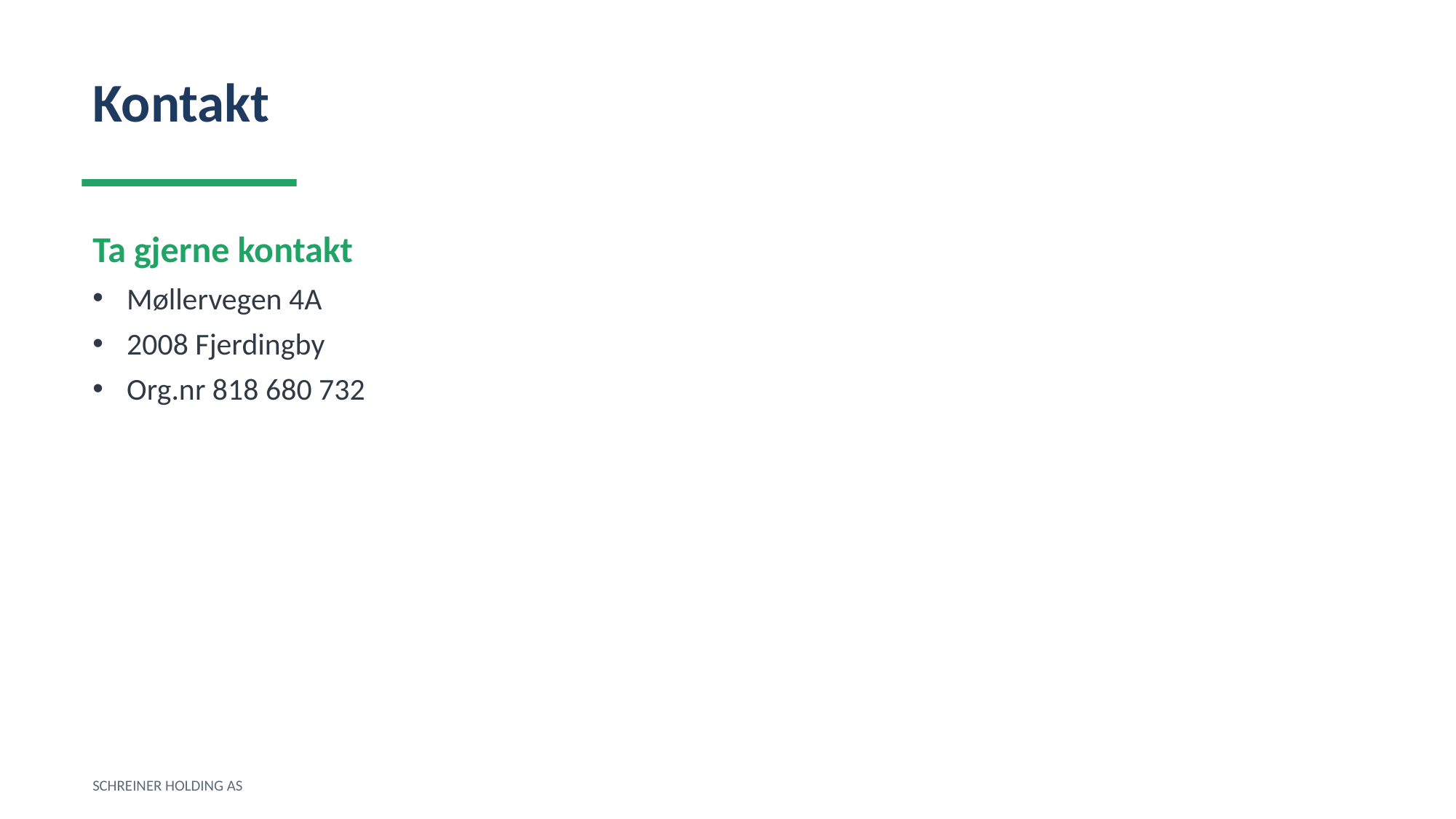

Kontakt

Ta gjerne kontakt
Møllervegen 4A
2008 Fjerdingby
Org.nr 818 680 732
SCHREINER HOLDING AS